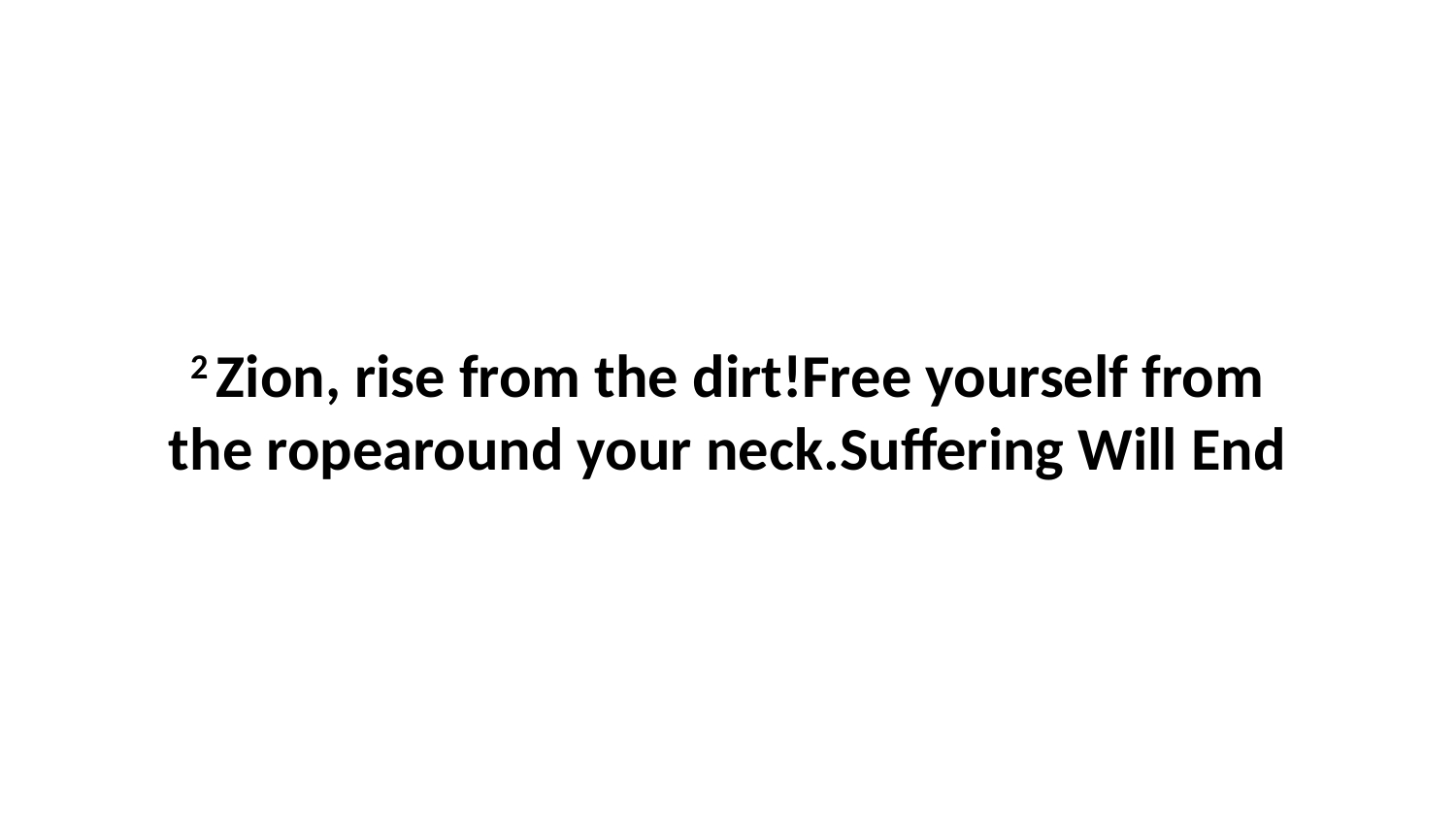

2 Zion, rise from the dirt!Free yourself from the ropearound your neck.Suffering Will End